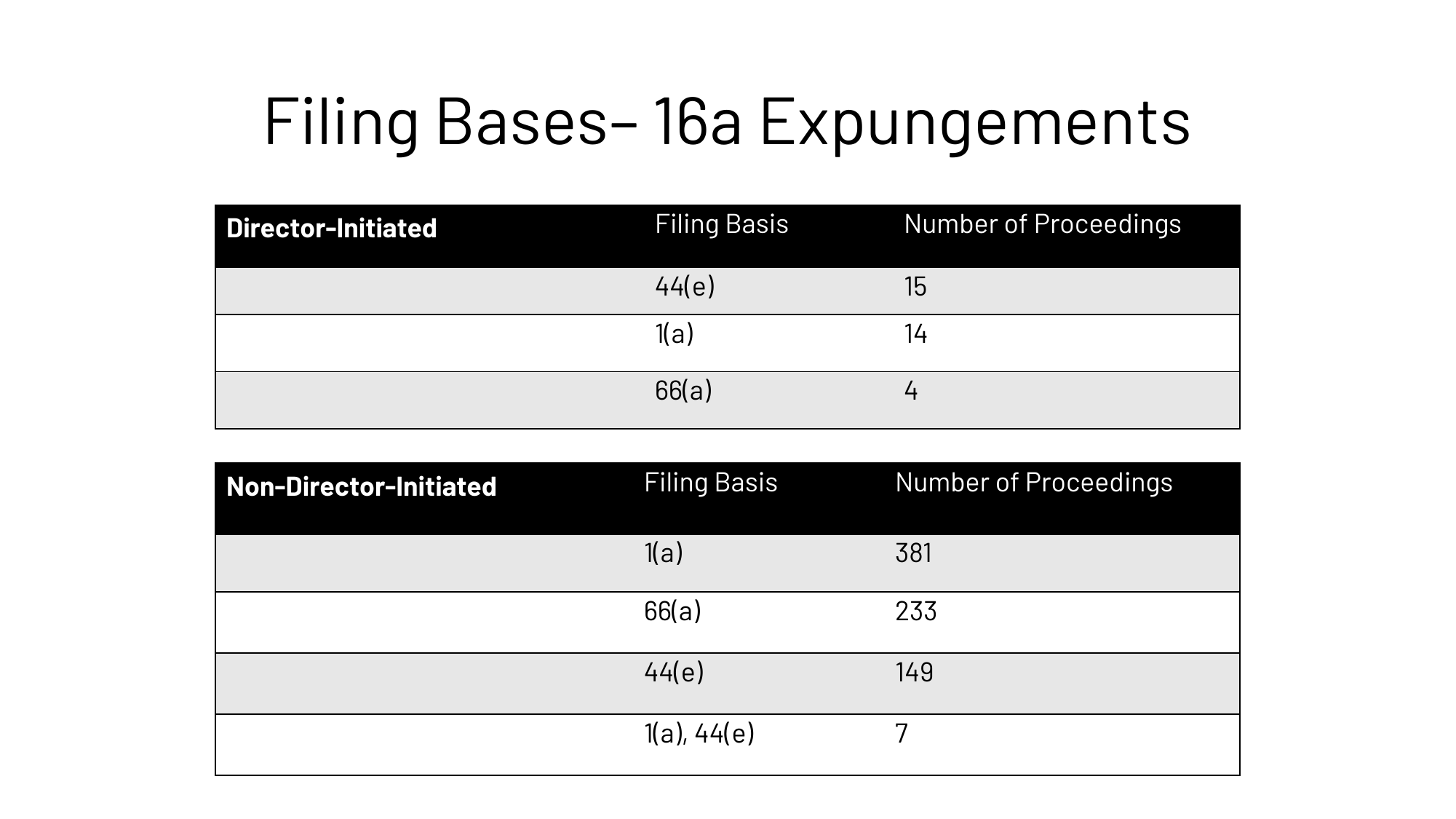

# Filing Bases– 16a Expungements
| Director-Initiated | Filing Basis | Number of Proceedings |
| --- | --- | --- |
|  | 44(e) | 15 |
|  | 1(a) | 14 |
|  | 66(a) | 4 |
| Non-Director-Initiated | Filing Basis | Number of Proceedings |
| --- | --- | --- |
|  | 1(a) | 381 |
|  | 66(a) | 233 |
|  | 44(e) | 149 |
|  | 1(a), 44(e) | 7 |